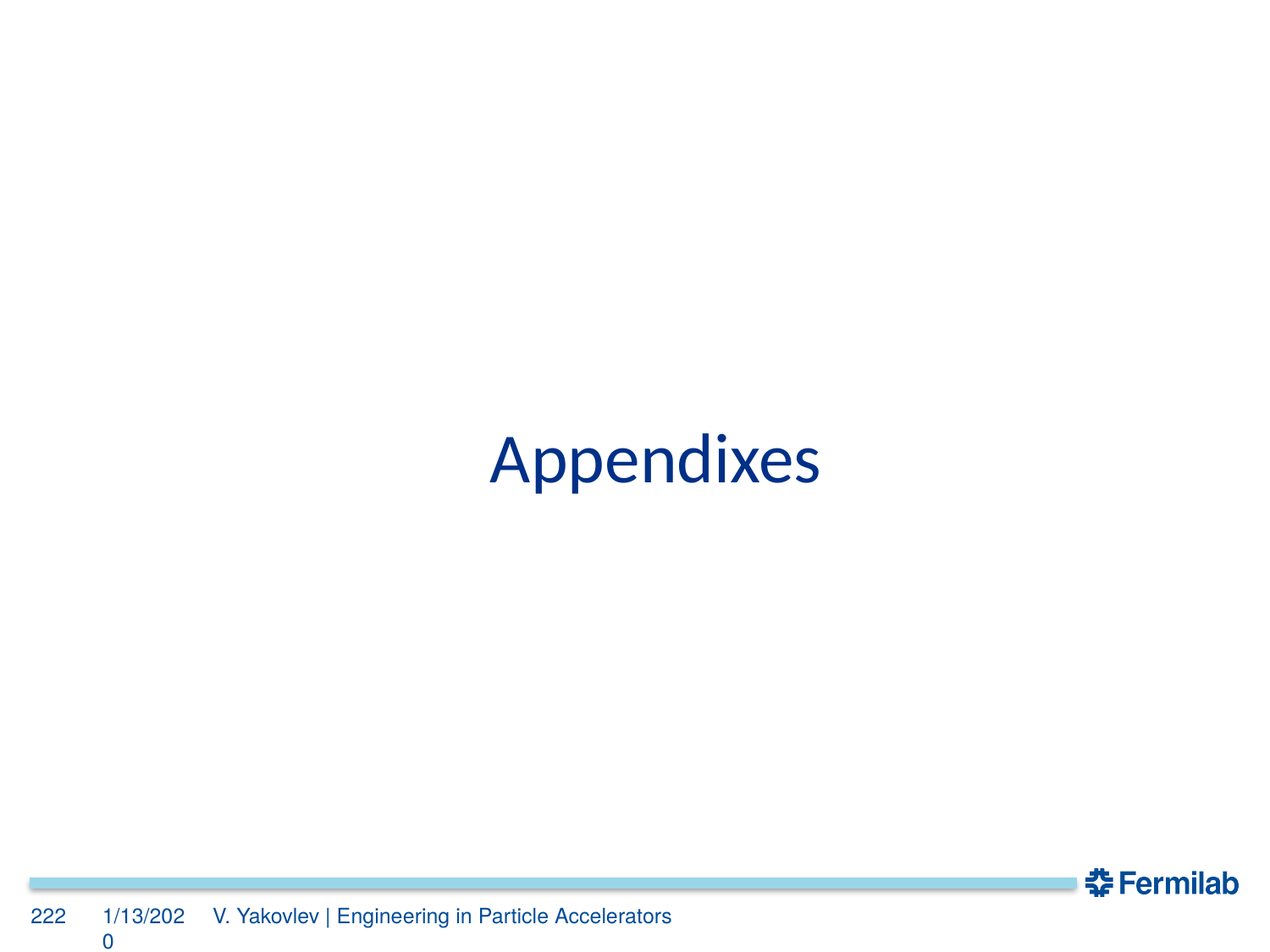

Appendixes
222
1/13/2020
V. Yakovlev | Engineering in Particle Accelerators